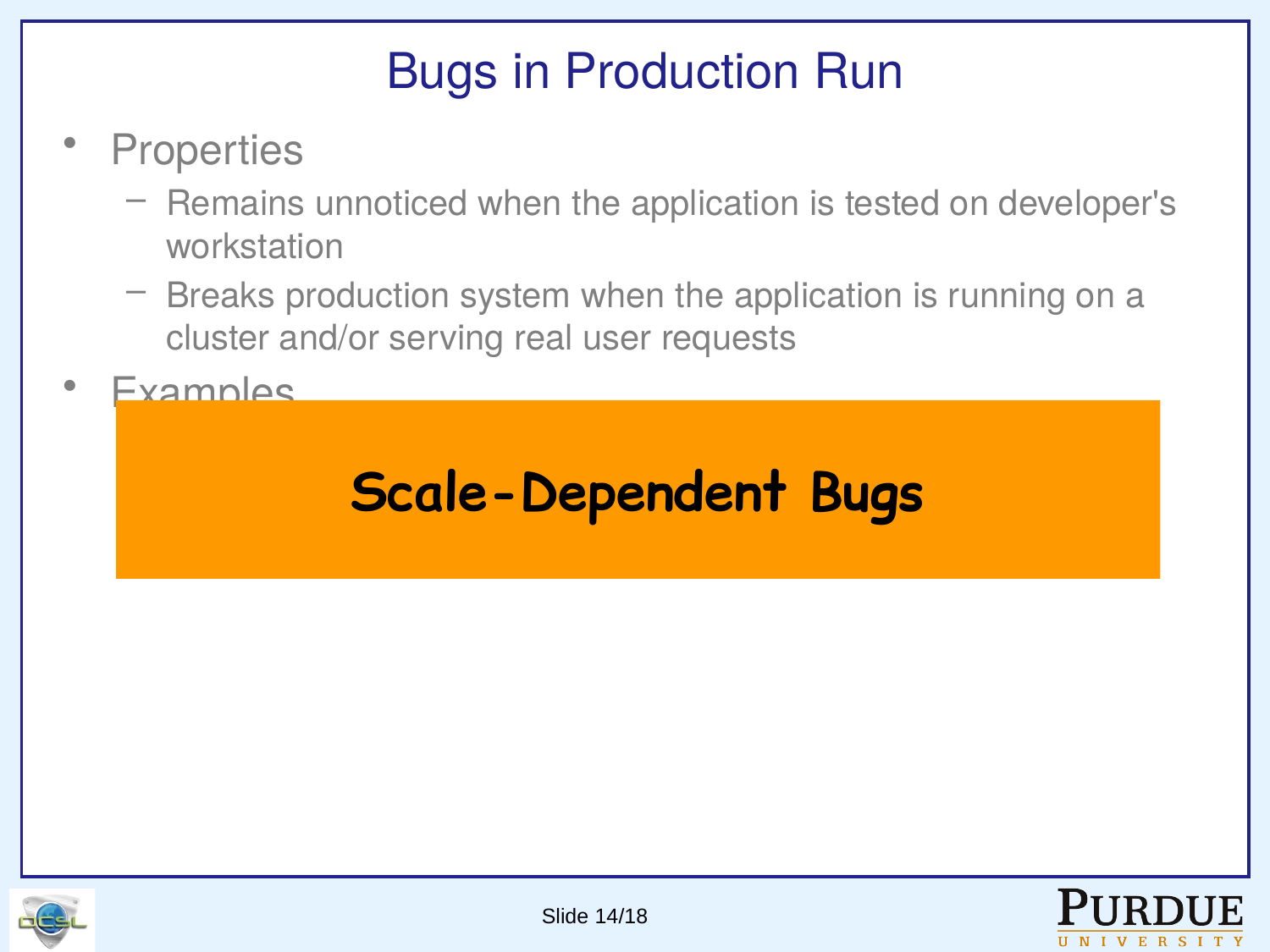

# Bugs in Production Run
Properties
Remains unnoticed when the application is tested on developer's workstation
Breaks production system when the application is running on a cluster and/or serving real user requests
Examples
Configuration Error
Integer Overflow
Scale-Dependent Bugs